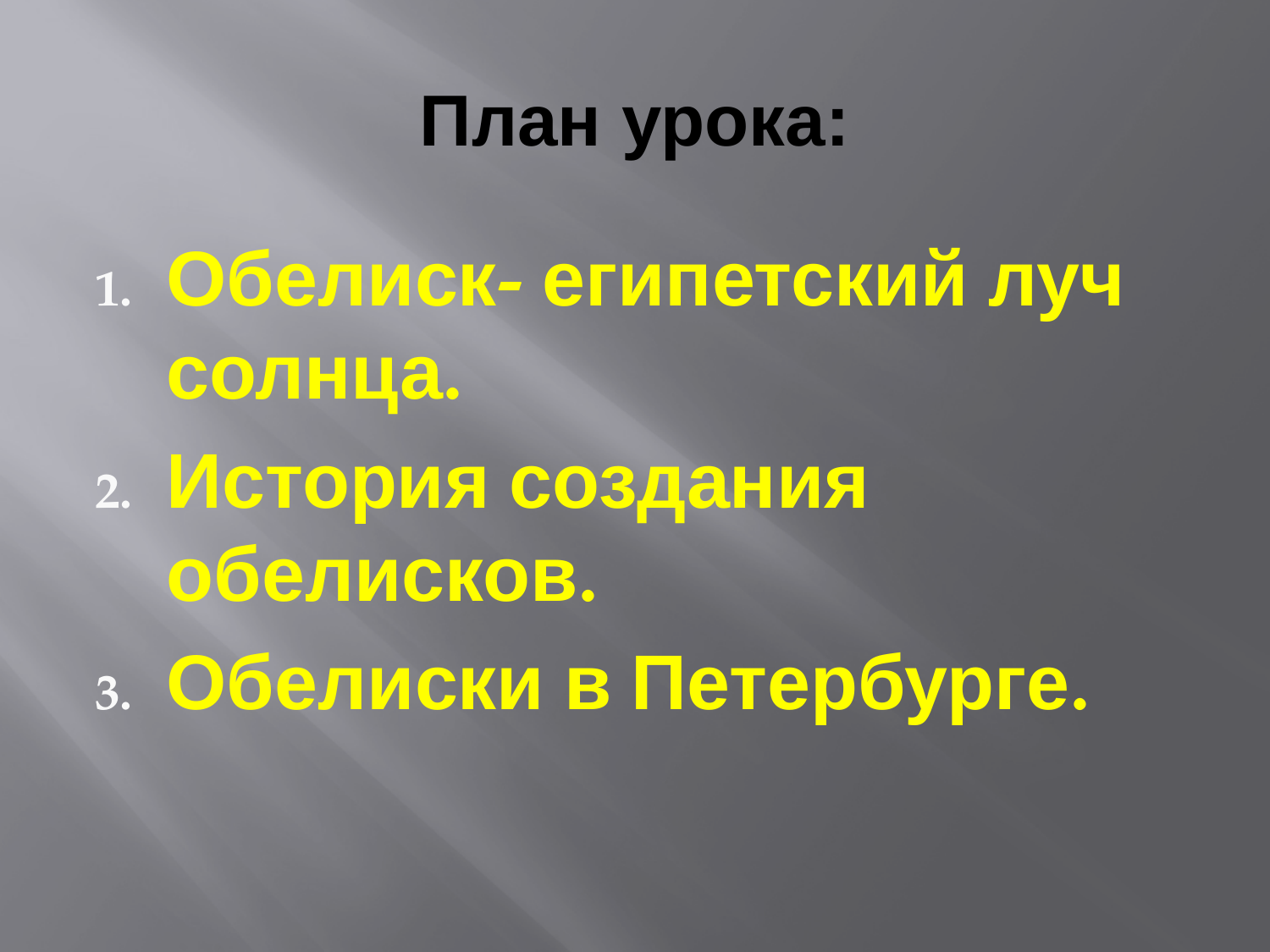

# План урока:
Обелиск- египетский луч солнца.
История создания обелисков.
Обелиски в Петербурге.